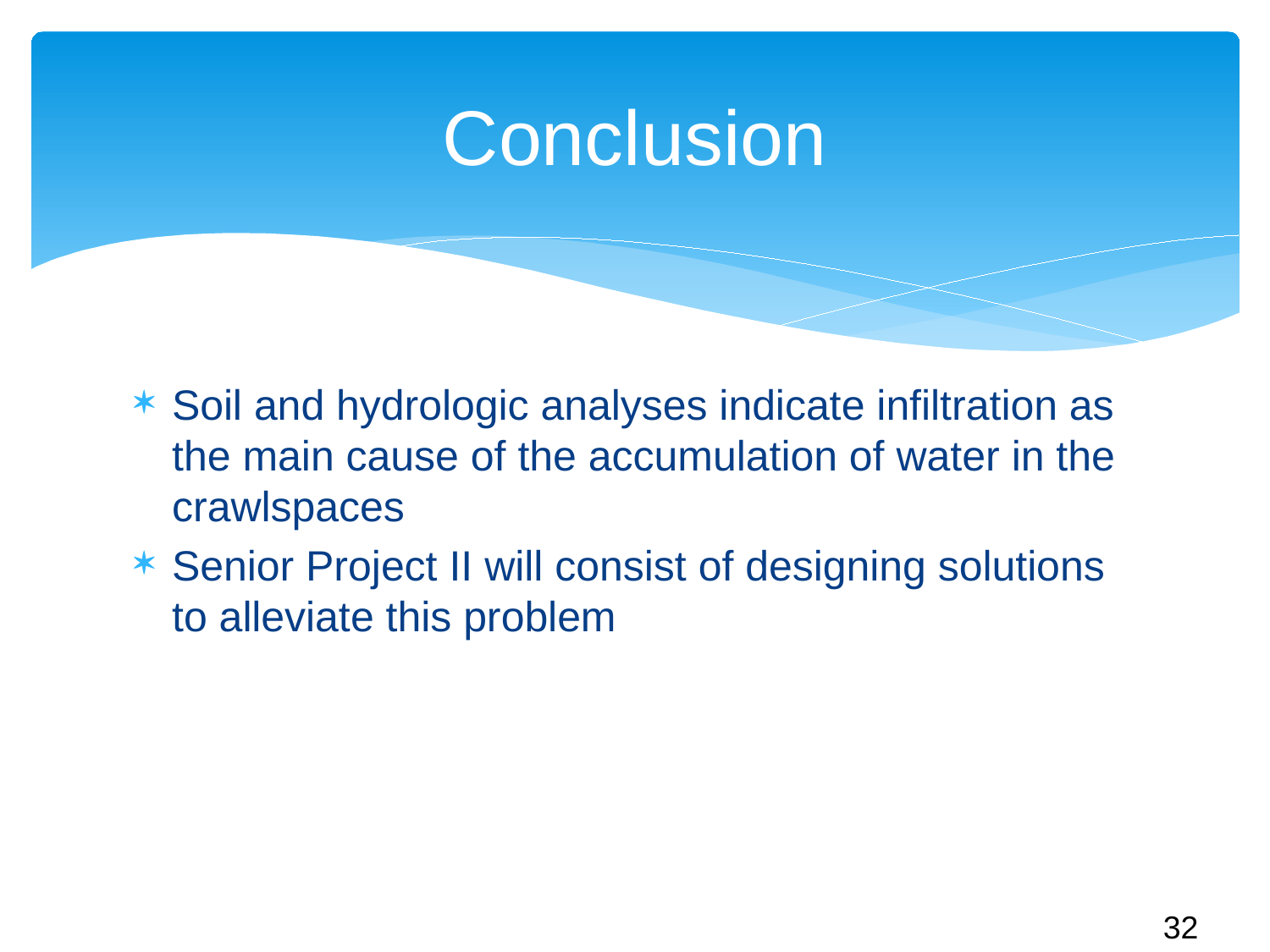

# Conclusion
Soil and hydrologic analyses indicate infiltration as the main cause of the accumulation of water in the crawlspaces
Senior Project II will consist of designing solutions to alleviate this problem
32